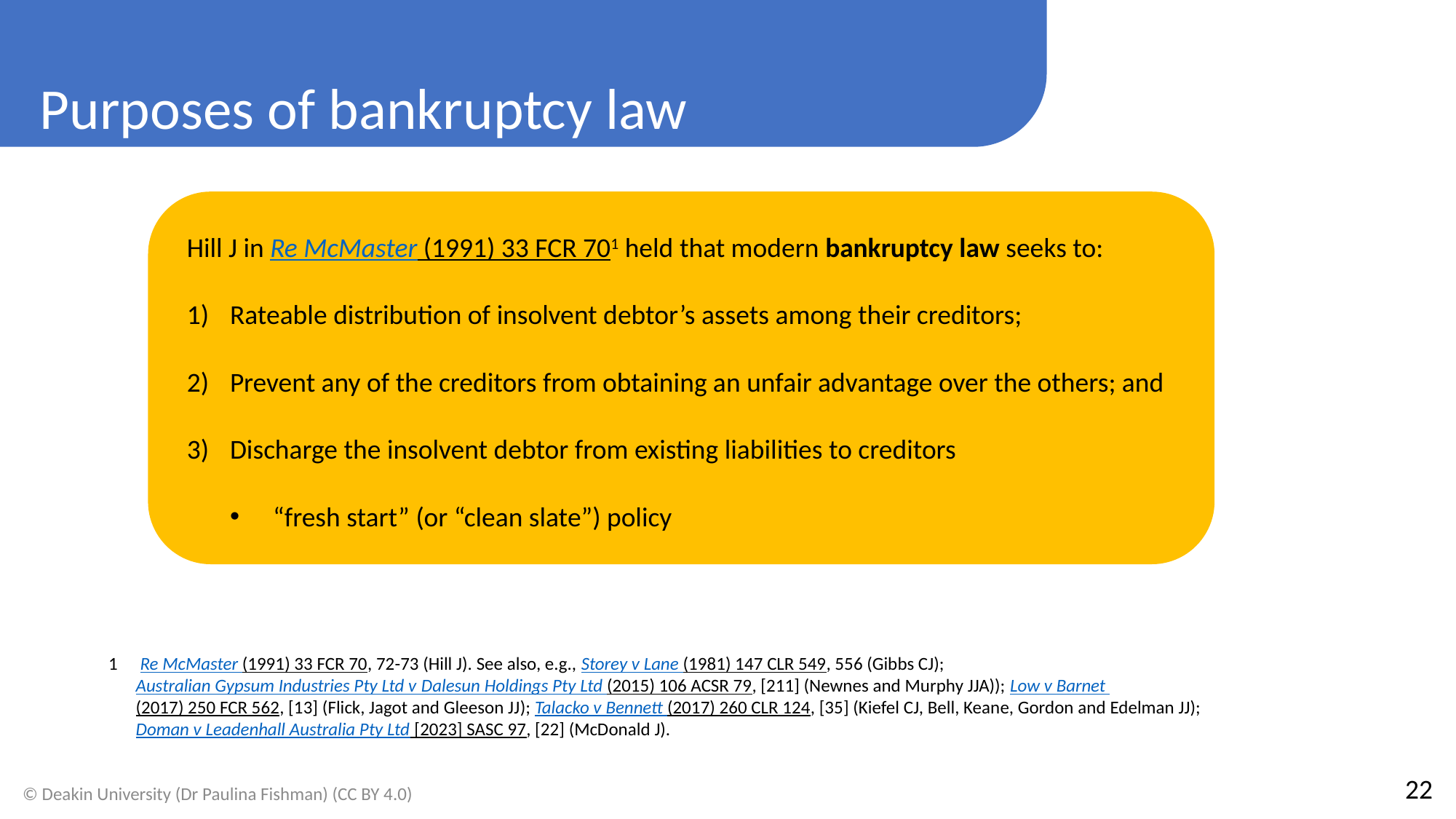

Purposes of bankruptcy law

Hill J in Re McMaster (1991) 33 FCR 701 held that modern bankruptcy law seeks to:
Rateable distribution of insolvent debtor’s assets among their creditors;
Prevent any of the creditors from obtaining an unfair advantage over the others; and
Discharge the insolvent debtor from existing liabilities to creditors
“fresh start” (or “clean slate”) policy
 Re McMaster (1991) 33 FCR 70, 72-73 (Hill J). See also, e.g., Storey v Lane (1981) 147 CLR 549, 556 (Gibbs CJ); Australian Gypsum Industries Pty Ltd v Dalesun Holdings Pty Ltd (2015) 106 ACSR 79, [211] (Newnes and Murphy JJA)); Low v Barnet (2017) 250 FCR 562, [13] (Flick, Jagot and Gleeson JJ); Talacko v Bennett (2017) 260 CLR 124, [35] (Kiefel CJ, Bell, Keane, Gordon and Edelman JJ); Doman v Leadenhall Australia Pty Ltd [2023] SASC 97, [22] (McDonald J).
22
© Deakin University (Dr Paulina Fishman) (CC BY 4.0)